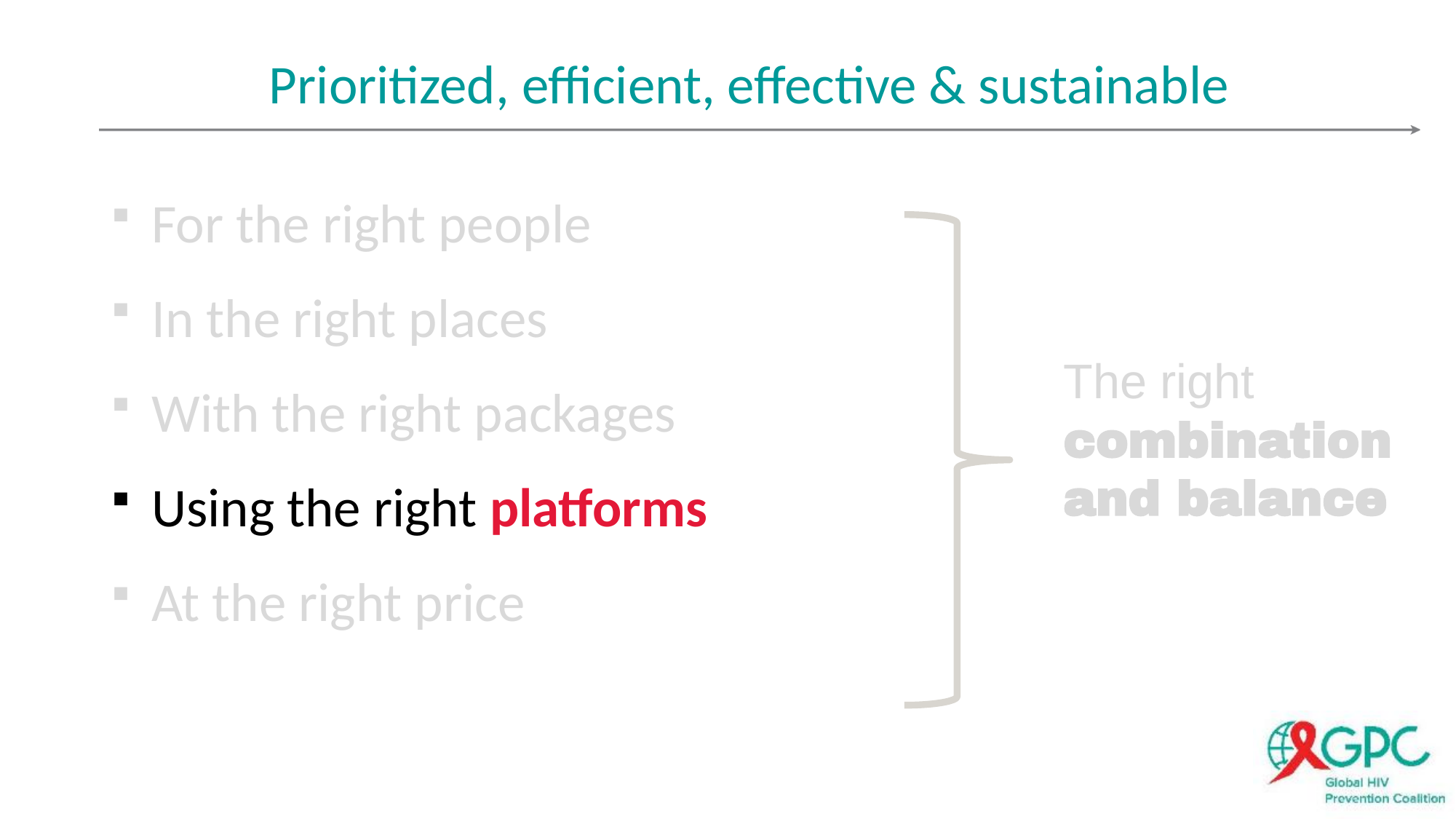

# Prioritized, efficient, effective & sustainable
For the right people
In the right places
With the right packages
Using the right platforms
At the right price

The right combination and balance